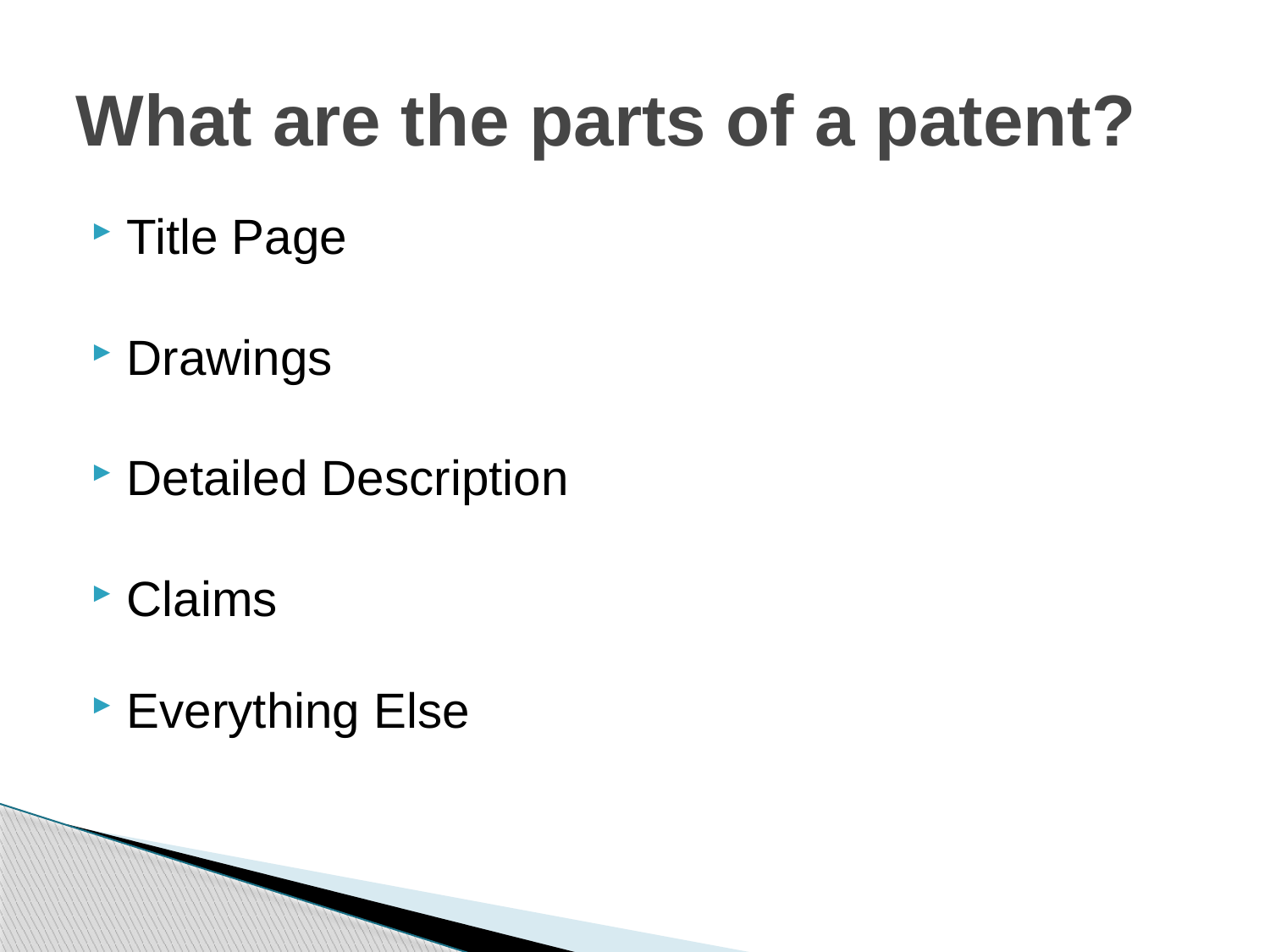

# What are the parts of a patent?
Title Page

Drawings

Detailed Description

Claims

Everything Else